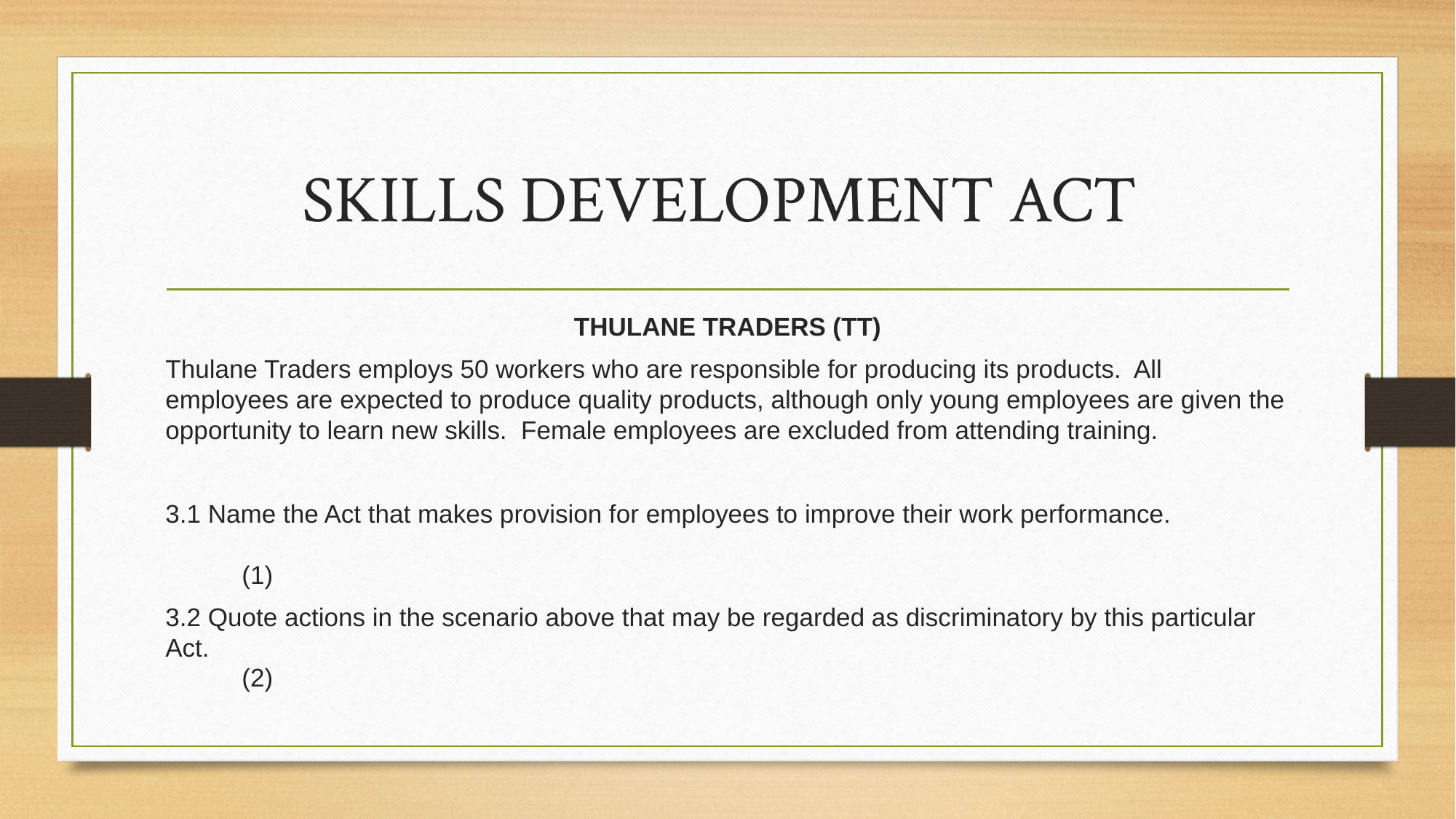

# SKILLS DEVELOPMENT ACT
THULANE TRADERS (TT)
Thulane Traders employs 50 workers who are responsible for producing its products.  All employees are expected to produce quality products, although only young employees are given the opportunity to learn new skills.  Female employees are excluded from attending training.

3.1 Name the Act that makes provision for employees to improve their work performance. 																(1)
3.2 Quote actions in the scenario above that may be regarded as discriminatory by this particular Act. 															(2)